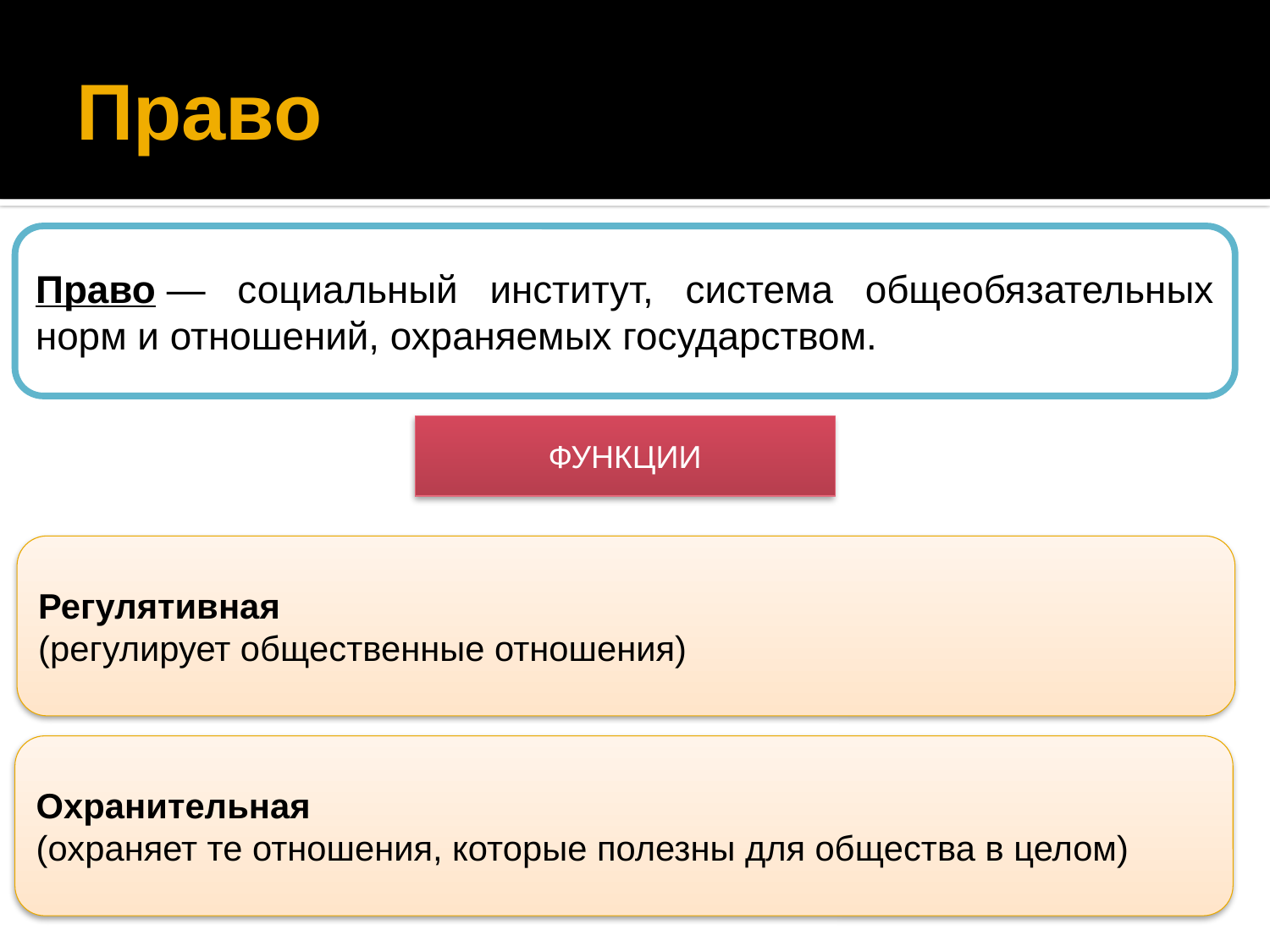

# Право
Право — социальный институт, система общеобязательных норм и отношений, охраняемых государством.
ФУНКЦИИ
Регулятивная
(регулирует общественные отношения)
Охранительная
(охраняет те отношения, которые полезны для общества в целом)